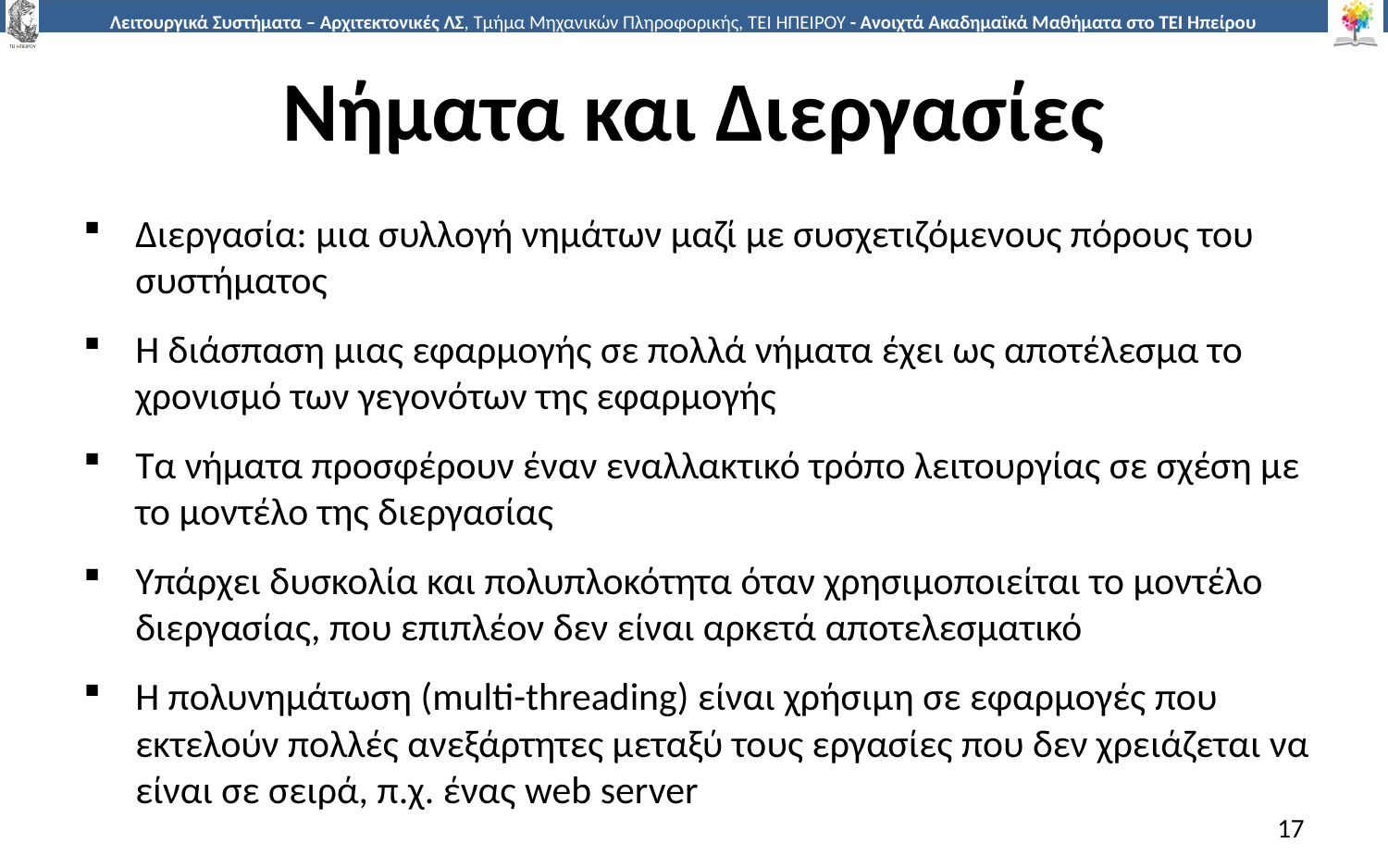

# Νήματα και Διεργασίες
Διεργασία: μια συλλογή νημάτων μαζί με συσχετιζόμενους πόρους του συστήματος
Η διάσπαση μιας εφαρμογής σε πολλά νήματα έχει ως αποτέλεσμα το χρονισμό των γεγονότων της εφαρμογής
Τα νήματα προσφέρουν έναν εναλλακτικό τρόπο λειτουργίας σε σχέση με το μοντέλο της διεργασίας
Υπάρχει δυσκολία και πολυπλοκότητα όταν χρησιμοποιείται το μοντέλο διεργασίας, που επιπλέον δεν είναι αρκετά αποτελεσματικό
Η πολυνημάτωση (multi-threading) είναι χρήσιμη σε εφαρμογές που εκτελούν πολλές ανεξάρτητες μεταξύ τους εργασίες που δεν χρειάζεται να είναι σε σειρά, π.χ. ένας web server
17